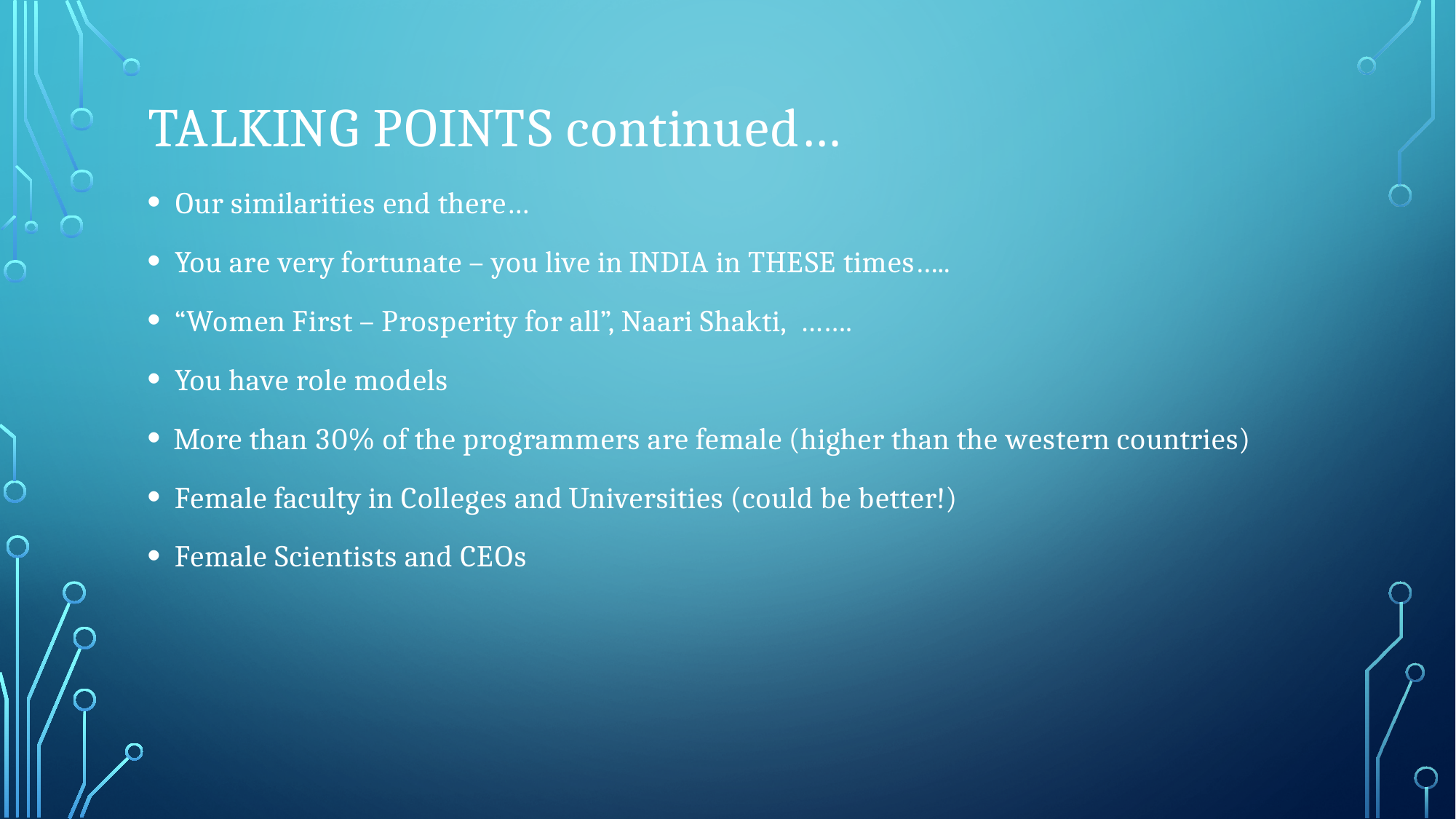

# Talking Points continued…
Our similarities end there…
You are very fortunate – you live in INDIA in THESE times…..
“Women First – Prosperity for all”, Naari Shakti,  …….
You have role models
More than 30% of the programmers are female (higher than the western countries)
Female faculty in Colleges and Universities (could be better!)
Female Scientists and CEOs